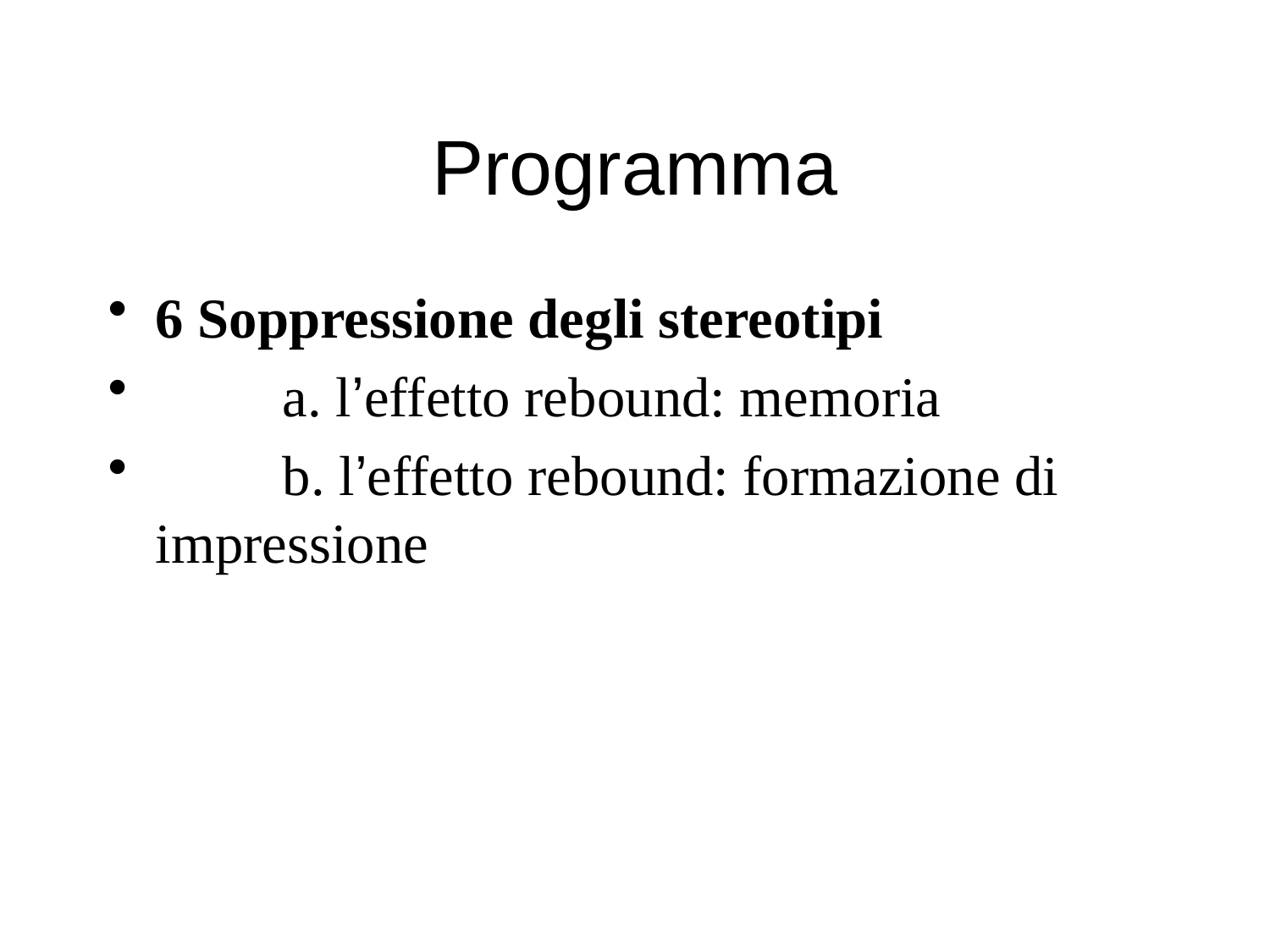

# Programma
6 Soppressione degli stereotipi
	a. l’effetto rebound: memoria
	b. l’effetto rebound: formazione di impressione